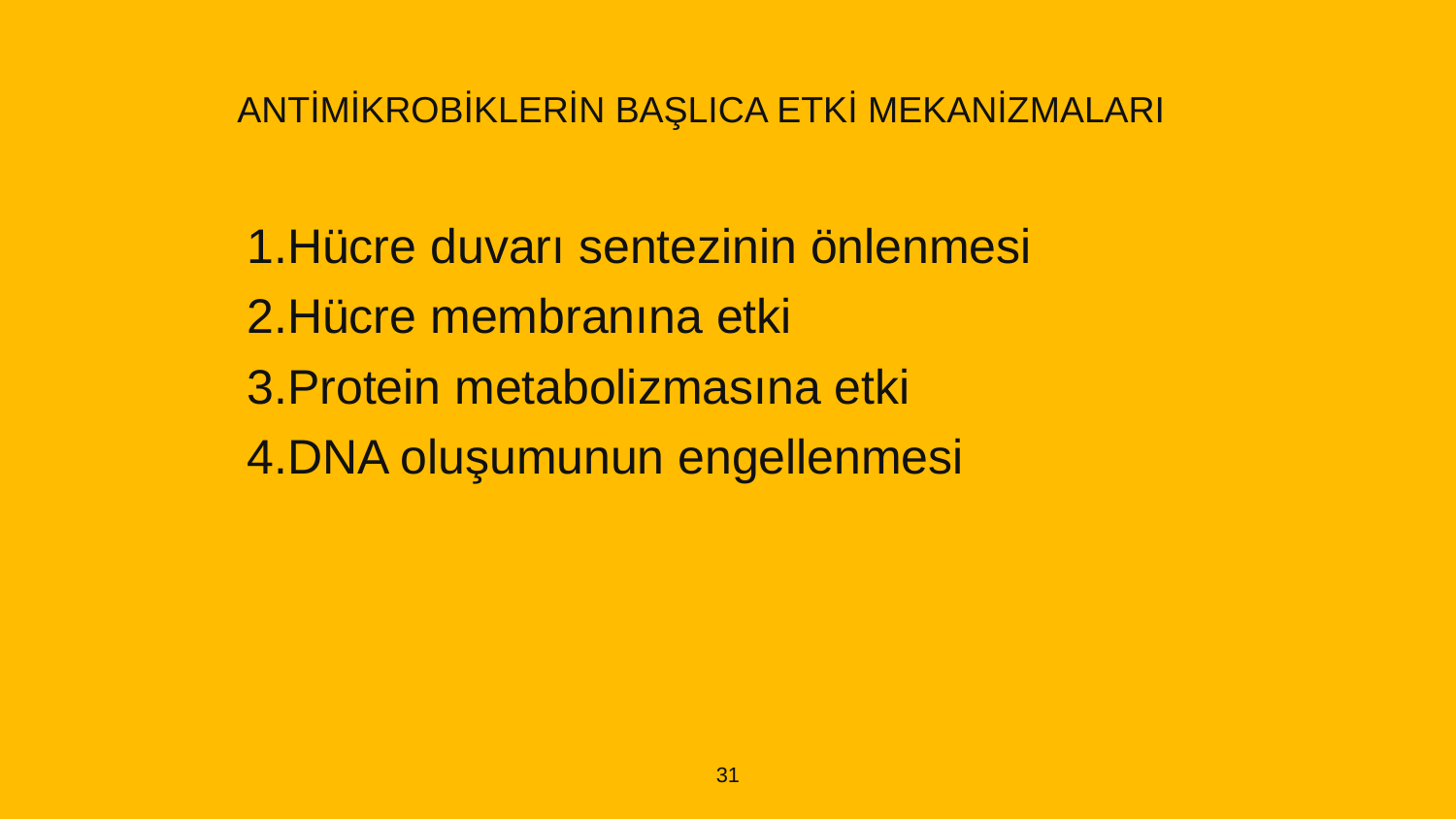

# ANTİMİKROBİKLERİN BAŞLICA ETKİ MEKANİZMALARI
1.Hücre duvarı sentezinin önlenmesi
2.Hücre membranına etki
3.Protein metabolizmasına etki
4.DNA oluşumunun engellenmesi

31